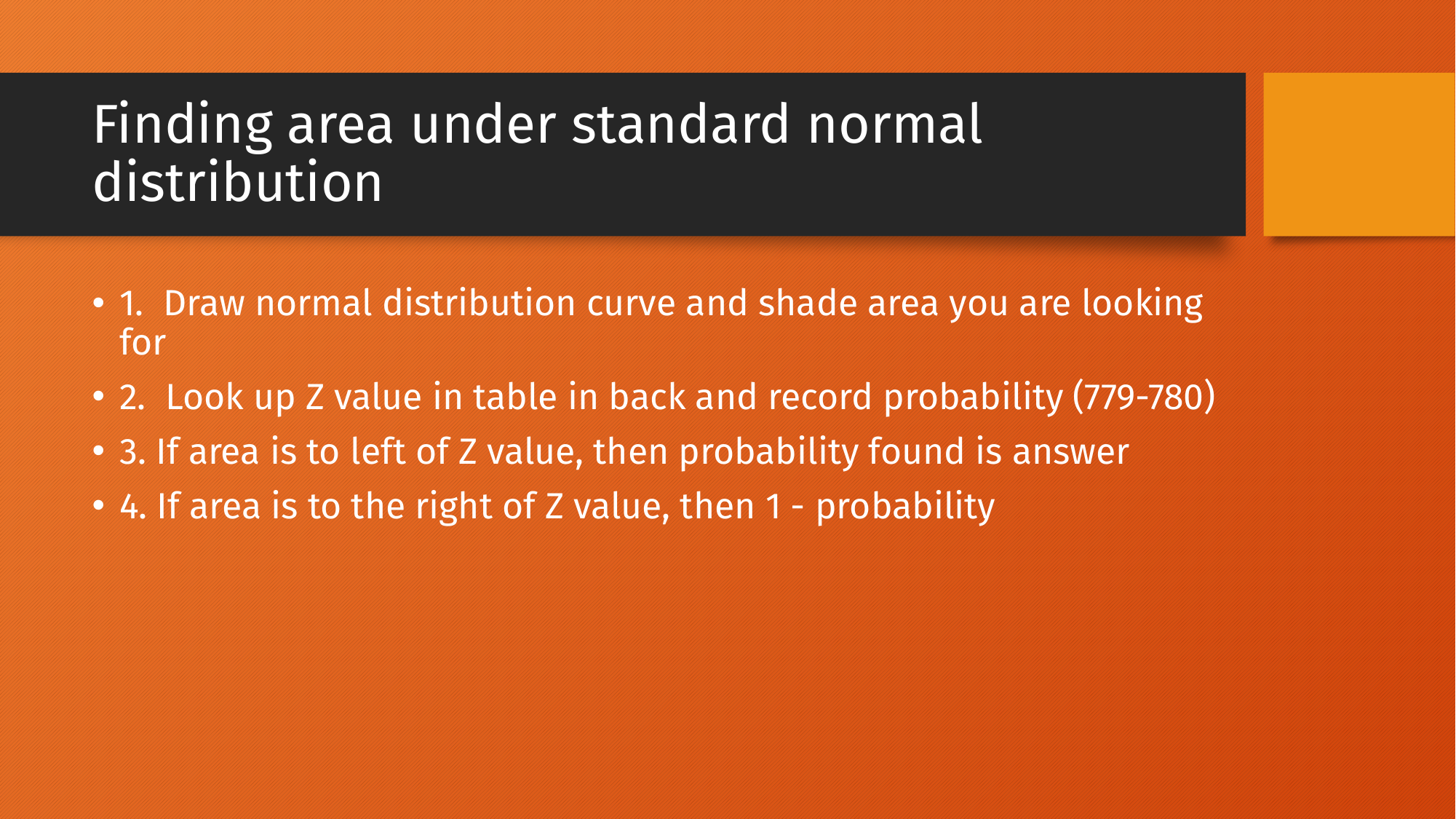

# Finding area under standard normal distribution
1.  Draw normal distribution curve and shade area you are looking for
2.  Look up Z value in table in back and record probability (779-780)
3. If area is to left of Z value, then probability found is answer
4. If area is to the right of Z value, then 1 - probability